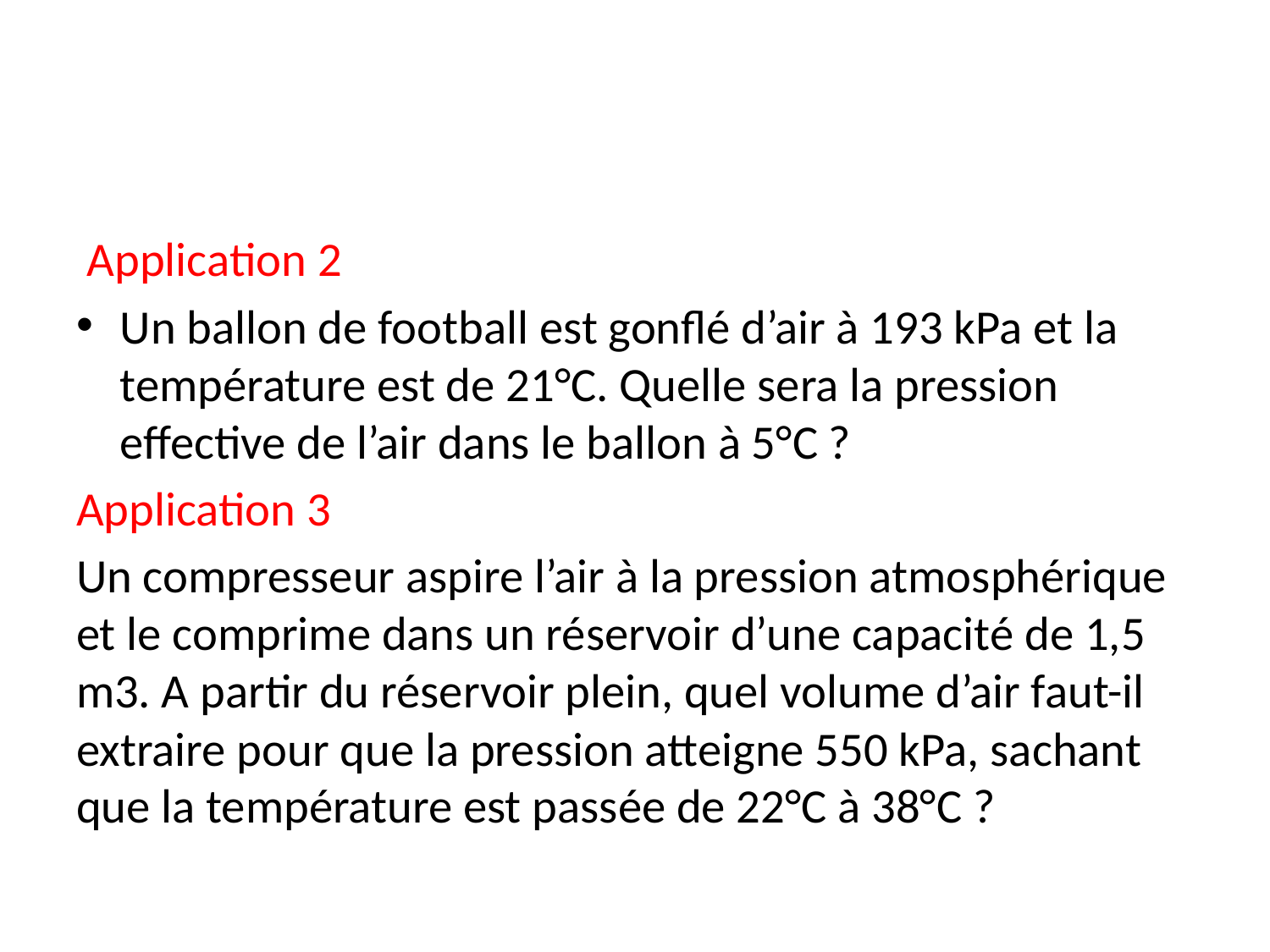

#
 Application 2
Un ballon de football est gonflé d’air à 193 kPa et la température est de 21°C. Quelle sera la pression effective de l’air dans le ballon à 5°C ?
Application 3
Un compresseur aspire l’air à la pression atmosphérique et le comprime dans un réservoir d’une capacité de 1,5 m3. A partir du réservoir plein, quel volume d’air faut-il extraire pour que la pression atteigne 550 kPa, sachant que la température est passée de 22°C à 38°C ?